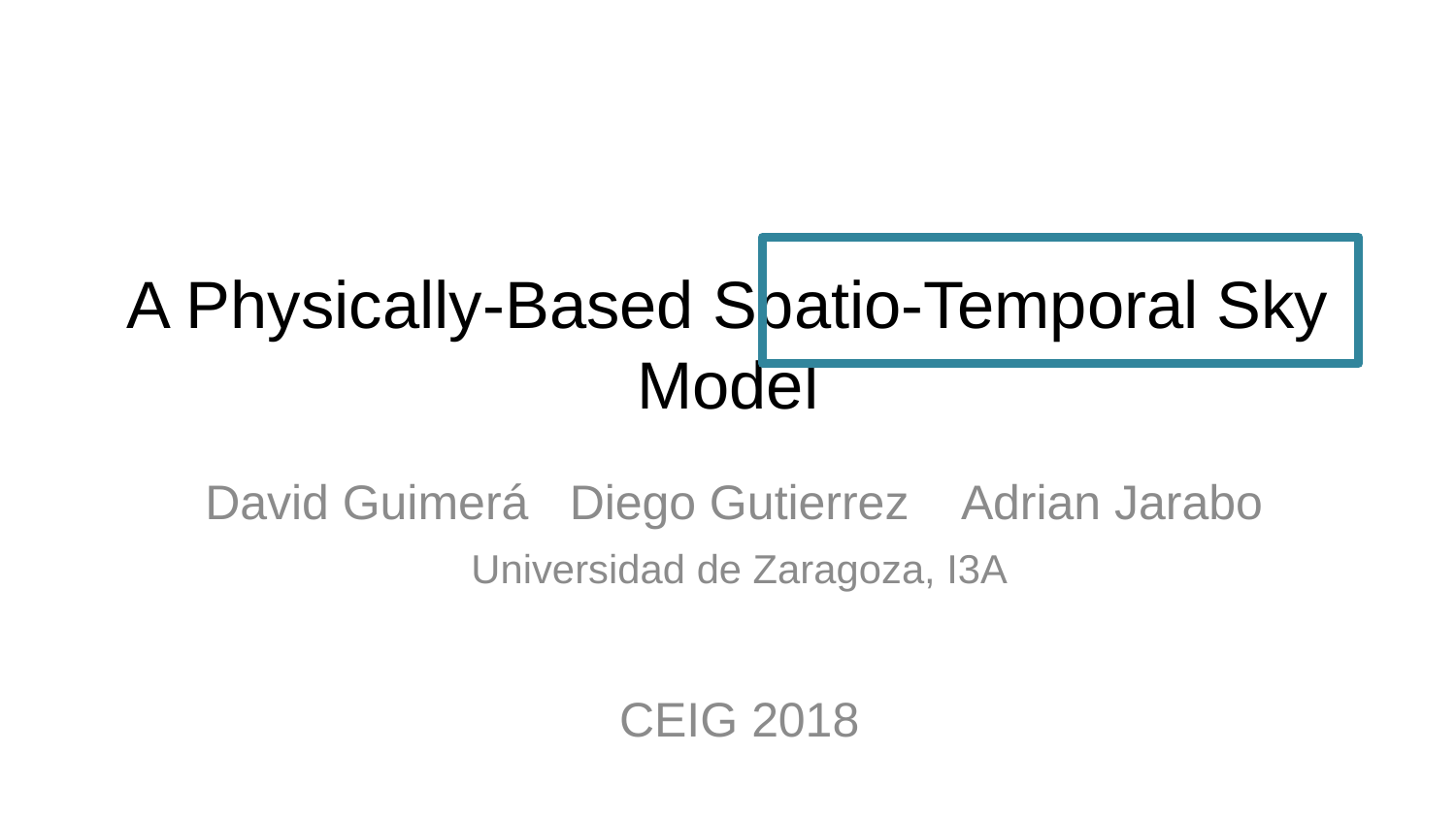

# A Physically-Based Spatio-Temporal Sky Model
David Guimerá
Diego Gutierrez
Adrian Jarabo
Universidad de Zaragoza, I3A
CEIG 2018